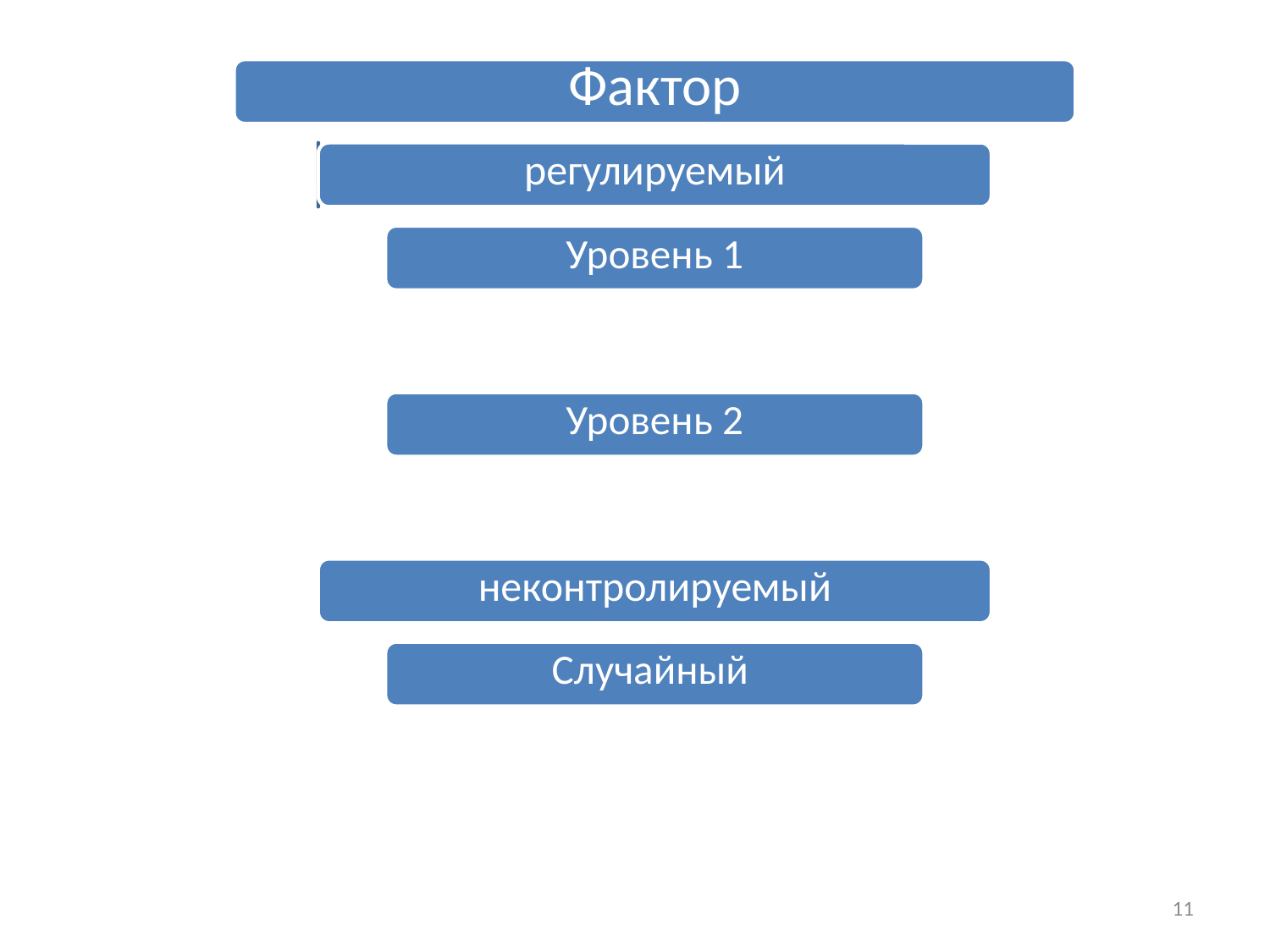

#

Фактор
регулируемый
Уровень 1
Уровень 2
неконтролируемый
Случайный
11